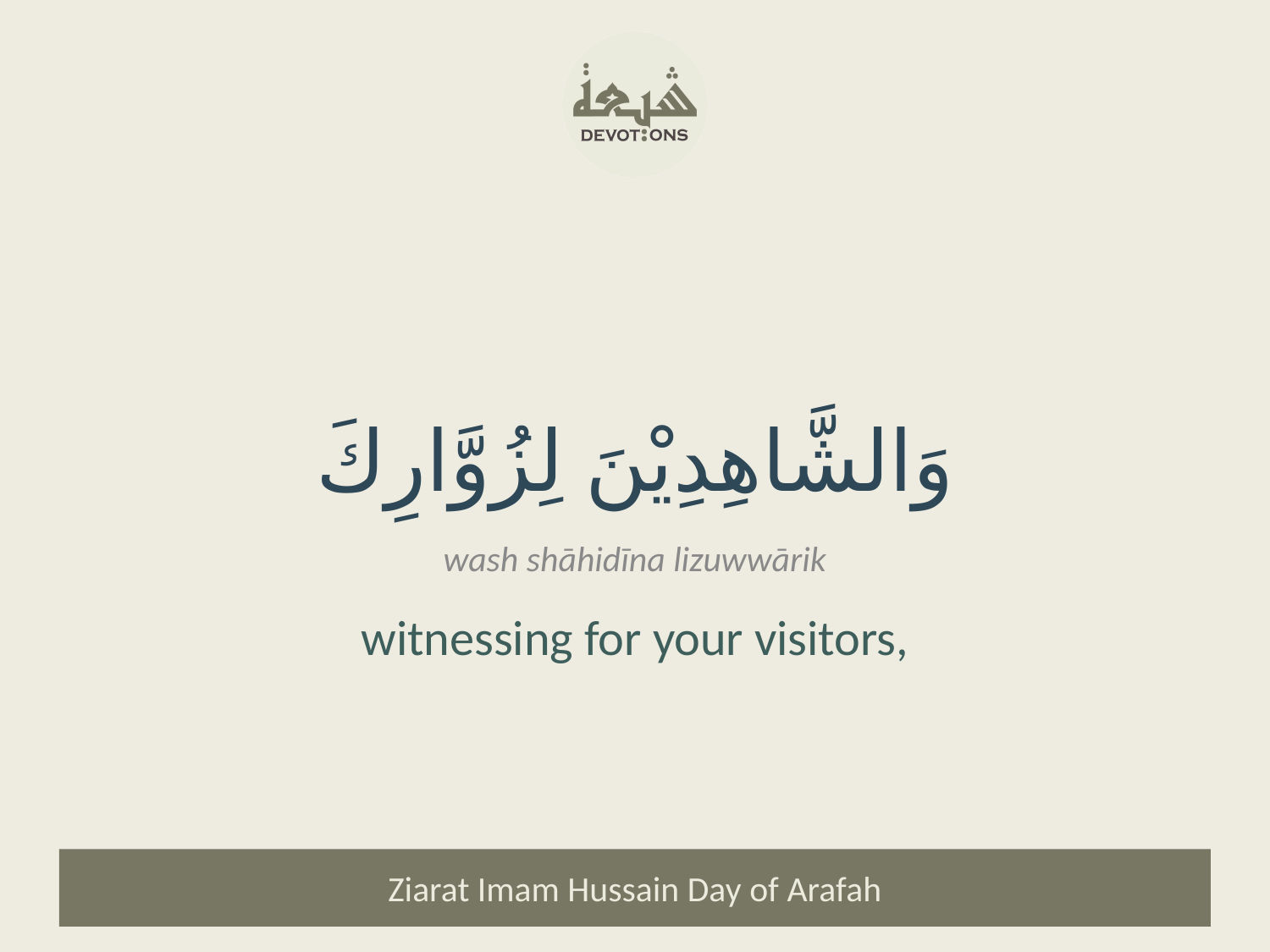

وَالشَّاهِدِيْنَ لِزُوَّارِكَ
wash shāhidīna lizuwwārik
witnessing for your visitors,
Ziarat Imam Hussain Day of Arafah